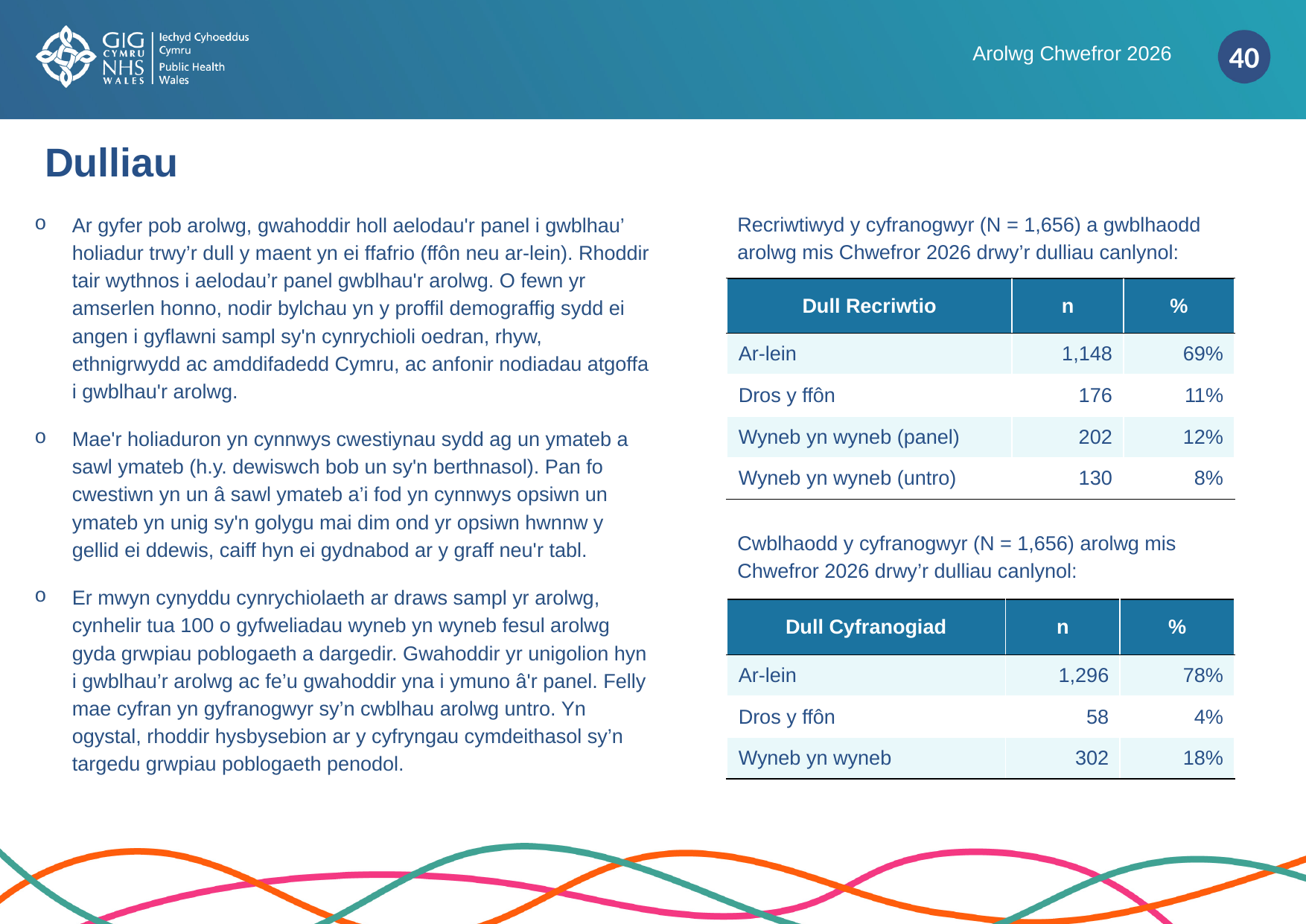

Arolwg Chwefror 2026
# Dulliau
Ar gyfer pob arolwg, gwahoddir holl aelodau'r panel i gwblhau’ holiadur trwy’r dull y maent yn ei ffafrio (ffôn neu ar-lein). Rhoddir tair wythnos i aelodau’r panel gwblhau'r arolwg. O fewn yr amserlen honno, nodir bylchau yn y proffil demograffig sydd ei angen i gyflawni sampl sy'n cynrychioli oedran, rhyw, ethnigrwydd ac amddifadedd Cymru, ac anfonir nodiadau atgoffa i gwblhau'r arolwg.​
Mae'r holiaduron yn cynnwys cwestiynau sydd ag un ymateb a sawl ymateb (h.y. dewiswch bob un sy'n berthnasol). Pan fo cwestiwn yn un â sawl ymateb a’i fod yn cynnwys opsiwn un ymateb yn unig sy'n golygu mai dim ond yr opsiwn hwnnw y gellid ei ddewis, caiff hyn ei gydnabod ar y graff neu'r tabl.​
Er mwyn cynyddu cynrychiolaeth ar draws sampl yr arolwg, cynhelir tua 100 o gyfweliadau wyneb yn wyneb fesul arolwg gyda grwpiau poblogaeth a dargedir. Gwahoddir yr unigolion hyn i gwblhau’r arolwg ac fe’u gwahoddir yna i ymuno â'r panel. Felly mae cyfran yn gyfranogwyr sy’n cwblhau arolwg untro. Yn ogystal, rhoddir hysbysebion ar y cyfryngau cymdeithasol sy’n targedu grwpiau poblogaeth penodol.​

Recriwtiwyd y cyfranogwyr (N = 1,656) a gwblhaodd arolwg mis Chwefror 2026 drwy’r dulliau canlynol:
| Dull Recriwtio | n | % |
| --- | --- | --- |
| Ar-lein | 1,148 | 69% |
| Dros y ffôn | 176 | 11% |
| Wyneb yn wyneb (panel) | 202 | 12% |
| Wyneb yn wyneb (untro) | 130 | 8% |
Cwblhaodd y cyfranogwyr (N = 1,656) arolwg mis Chwefror 2026 drwy’r dulliau canlynol:
| Dull Cyfranogiad | n | % |
| --- | --- | --- |
| Ar-lein | 1,296 | 78% |
| Dros y ffôn | 58 | 4% |
| Wyneb yn wyneb | 302 | 18% |